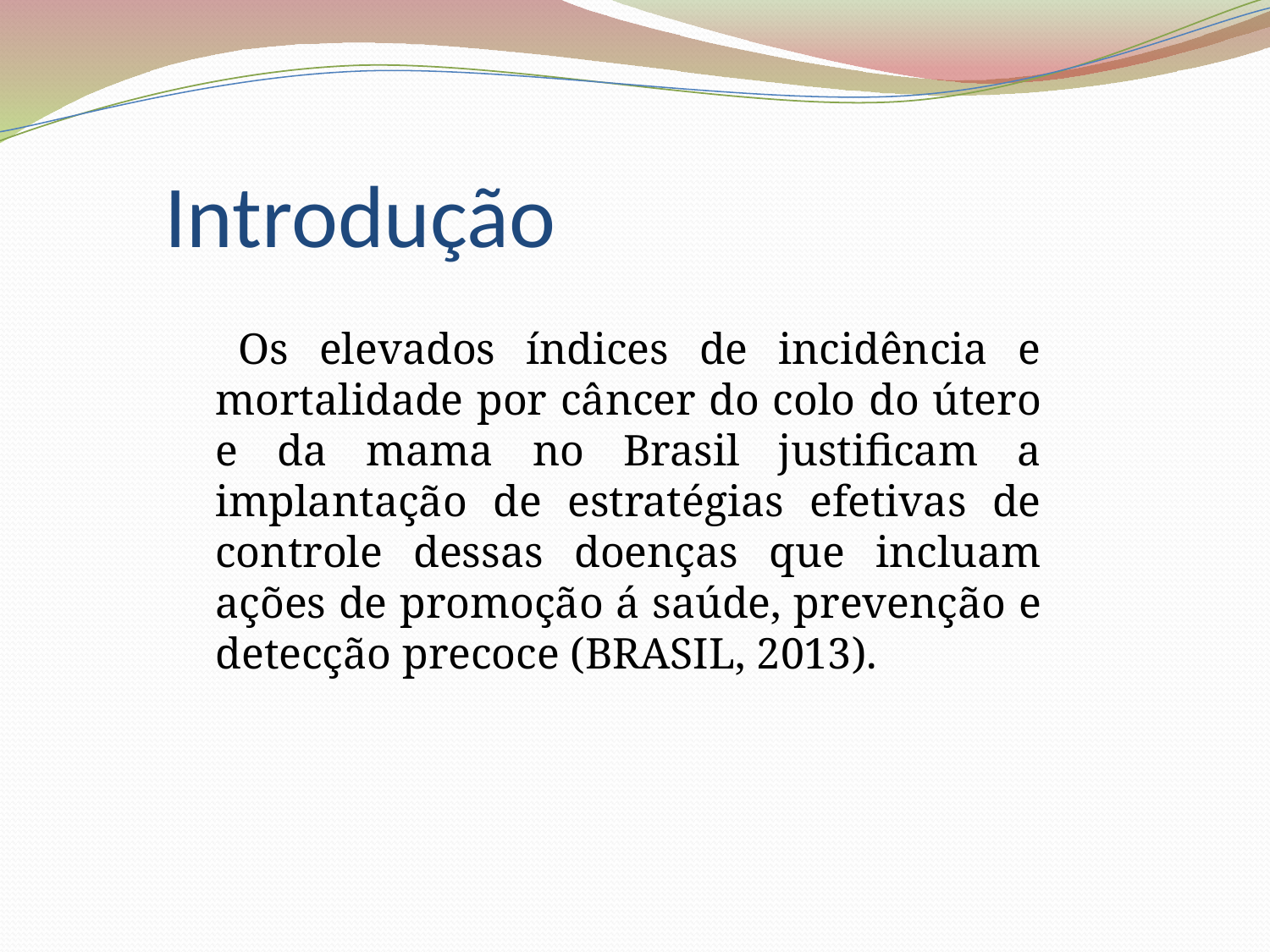

# Introdução
  Os elevados índices de incidência e mortalidade por câncer do colo do útero e da mama no Brasil justificam a implantação de estratégias efetivas de controle dessas doenças que incluam ações de promoção á saúde, prevenção e detecção precoce (BRASIL, 2013).